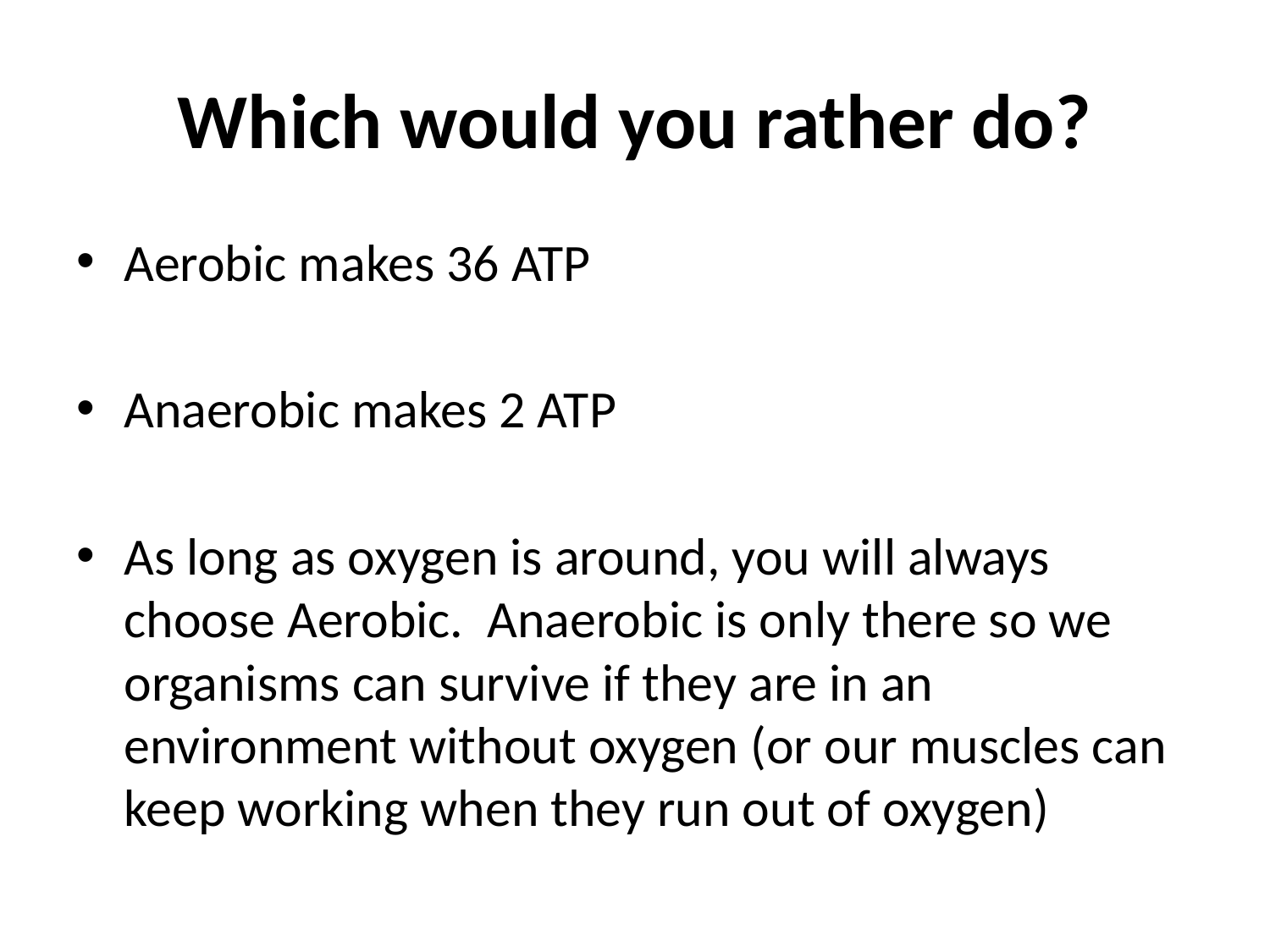

# Which would you rather do?
Aerobic makes 36 ATP

Anaerobic makes 2 ATP

As long as oxygen is around, you will always choose Aerobic.  Anaerobic is only there so we organisms can survive if they are in an environment without oxygen (or our muscles can keep working when they run out of oxygen)